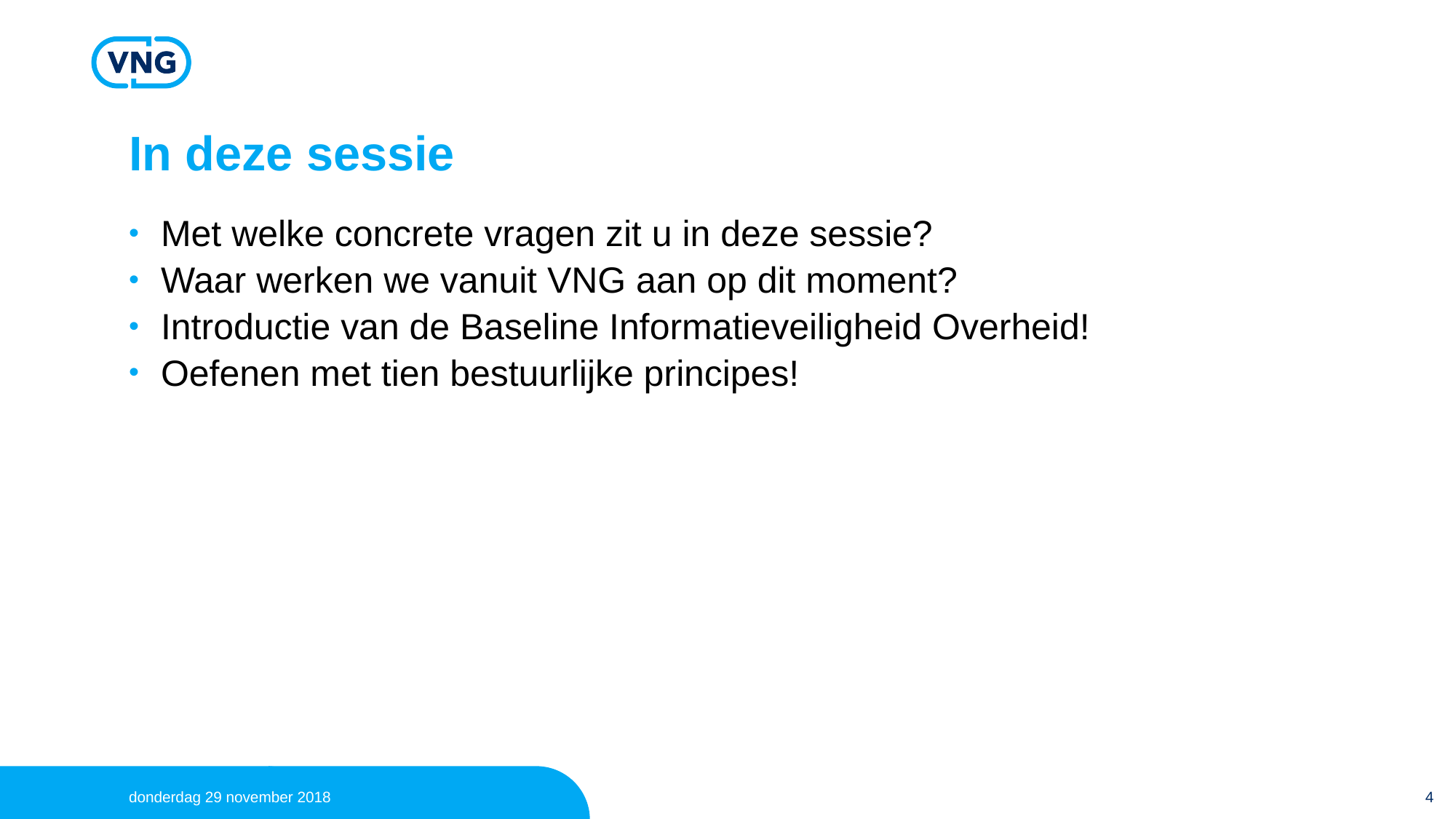

# In deze sessie
Met welke concrete vragen zit u in deze sessie?
Waar werken we vanuit VNG aan op dit moment?
Introductie van de Baseline Informatieveiligheid Overheid!
Oefenen met tien bestuurlijke principes!
donderdag 29 november 2018

4